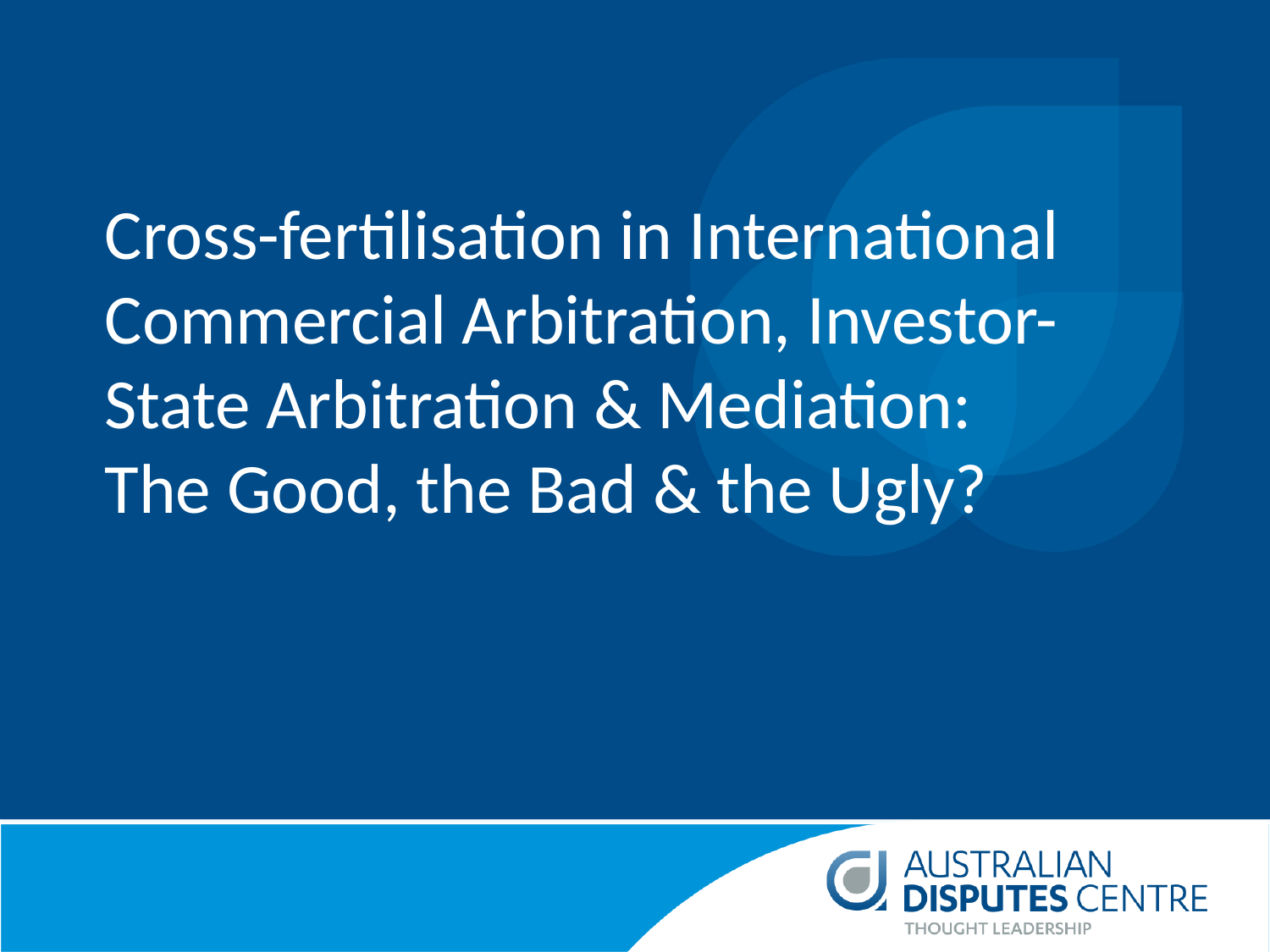

Cross-fertilisation in International Commercial Arbitration, Investor-State Arbitration & Mediation:
The Good, the Bad & the Ugly?